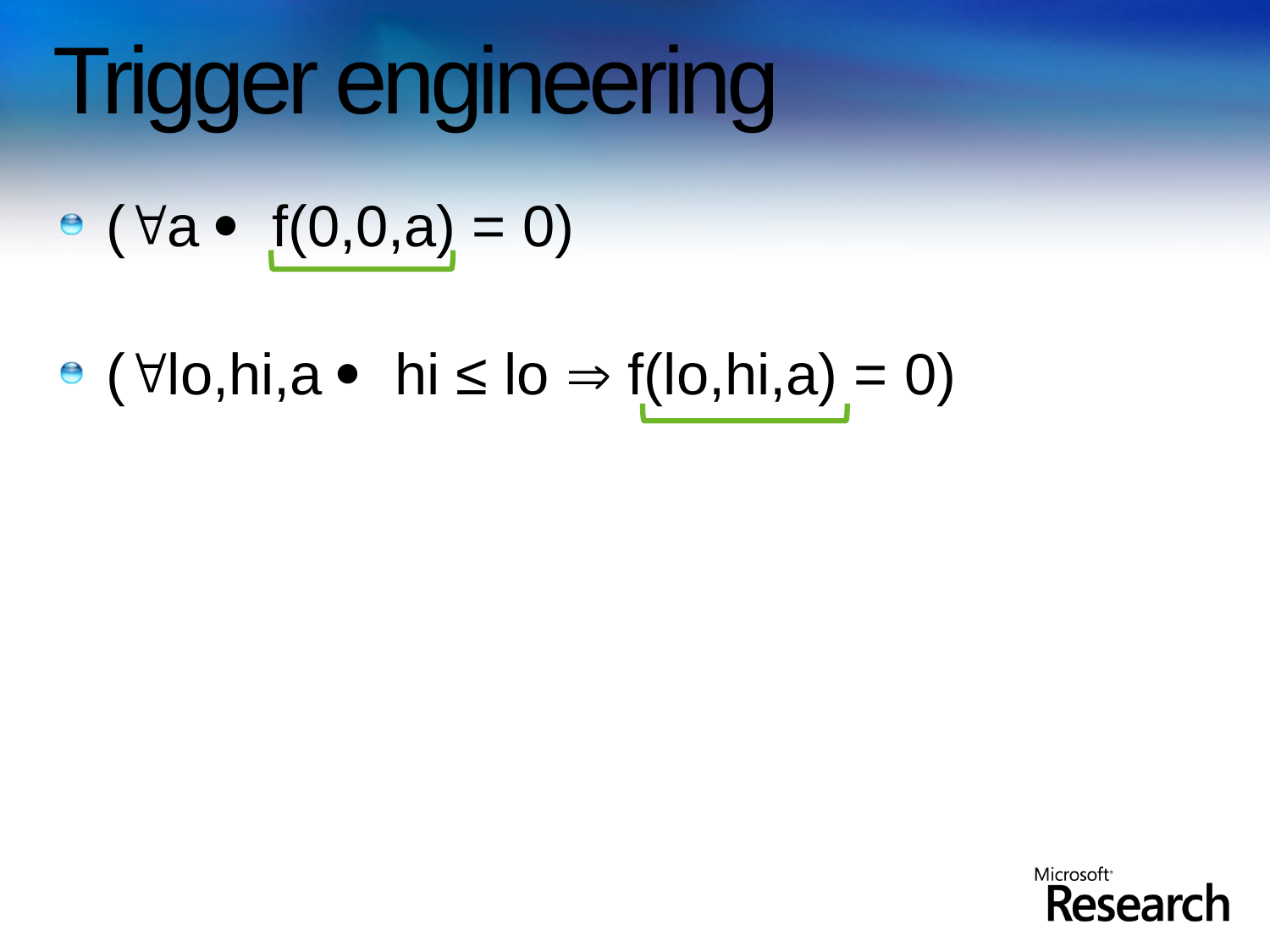

# Trigger engineering

(∀a •  f(0,0,a) = 0)

(∀lo,hi,a •  hi ≤ lo ⇒ f(lo,hi,a) = 0)